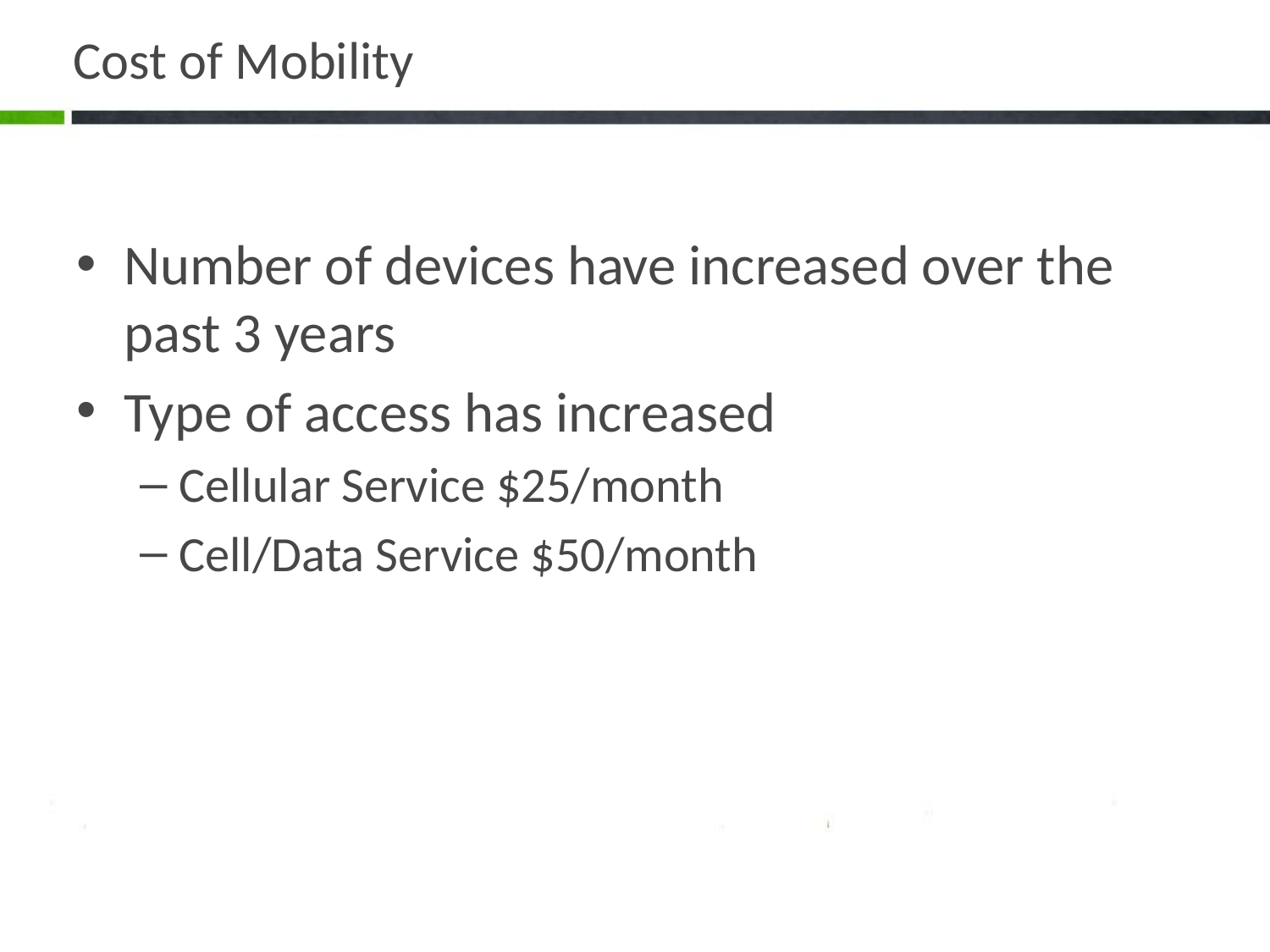

# Cost of Mobility
Number of devices have increased over the past 3 years
Type of access has increased
Cellular Service $25/month
Cell/Data Service $50/month